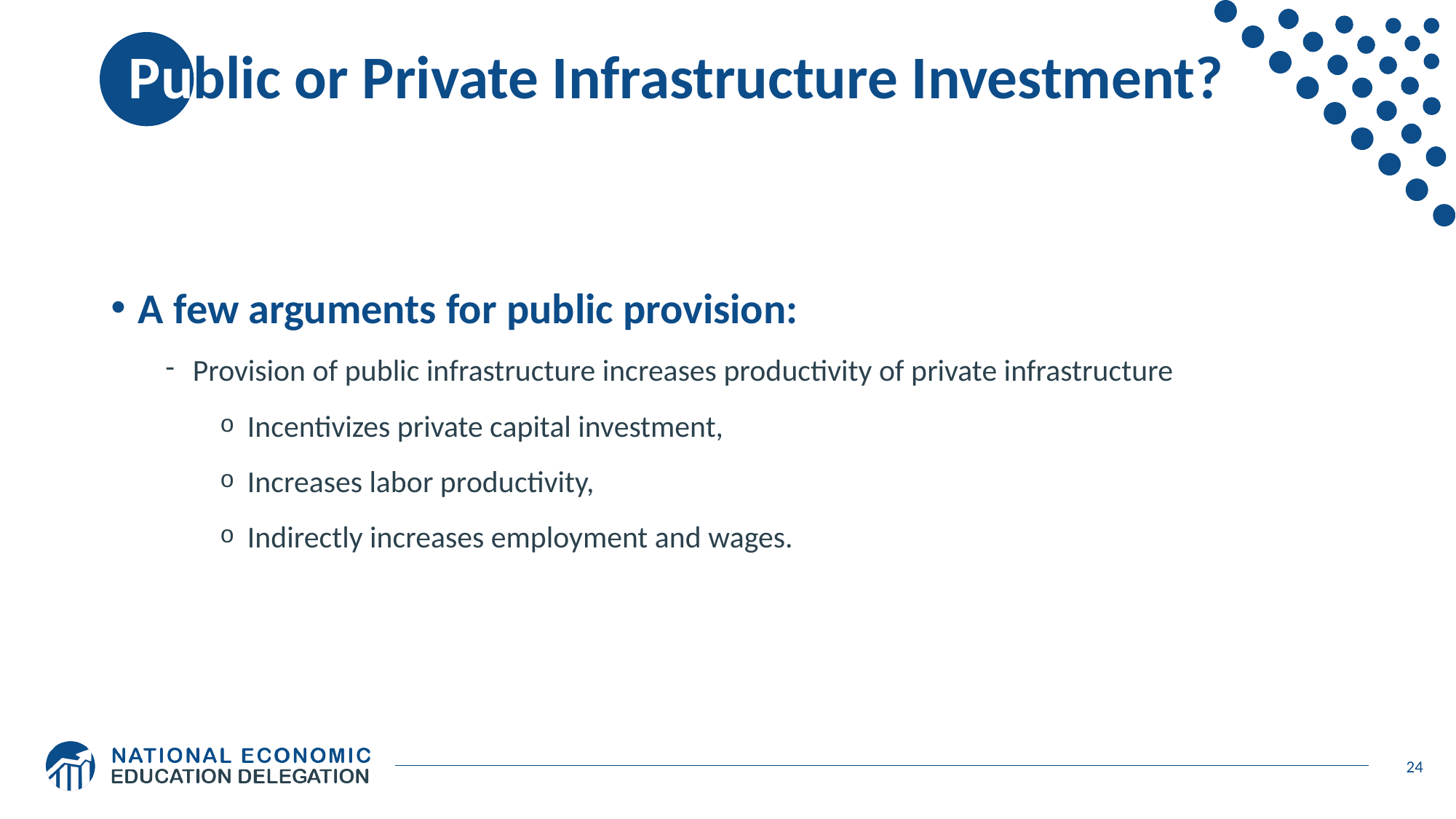

# Public or Private Infrastructure Investment?
A few arguments for public provision:
Provision of public infrastructure increases productivity of private infrastructure
Incentivizes private capital investment,
Increases labor productivity,
Indirectly increases employment and wages.
24